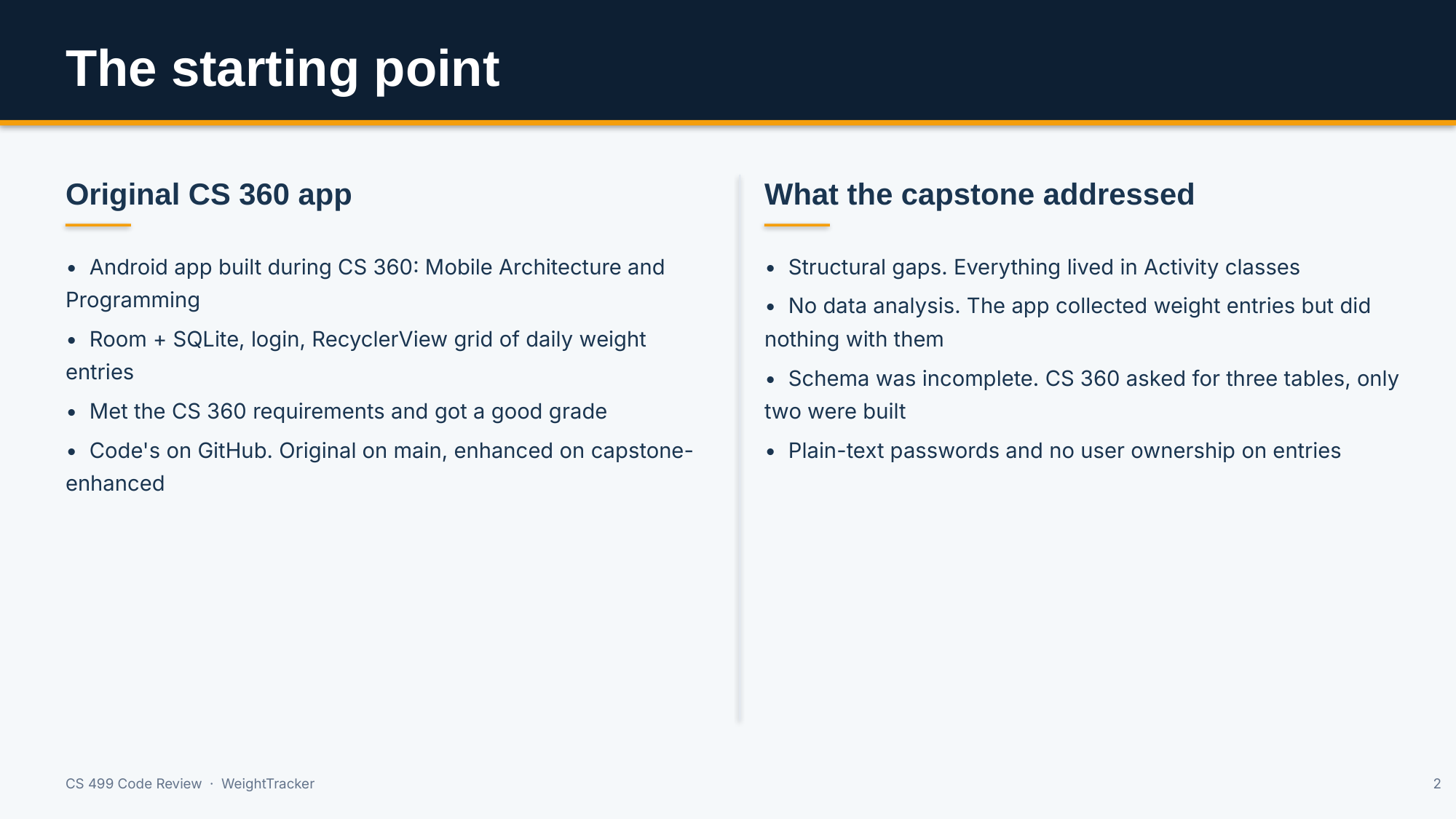

The starting point

Original CS 360 app

What the capstone addressed

•  Android app built during CS 360: Mobile Architecture and Programming
•  Room + SQLite, login, RecyclerView grid of daily weight entries
•  Met the CS 360 requirements and got a good grade
•  Code's on GitHub. Original on main, enhanced on capstone-enhanced
•  Structural gaps. Everything lived in Activity classes
•  No data analysis. The app collected weight entries but did nothing with them
•  Schema was incomplete. CS 360 asked for three tables, only two were built
•  Plain-text passwords and no user ownership on entries
CS 499 Code Review  ·  WeightTracker
2